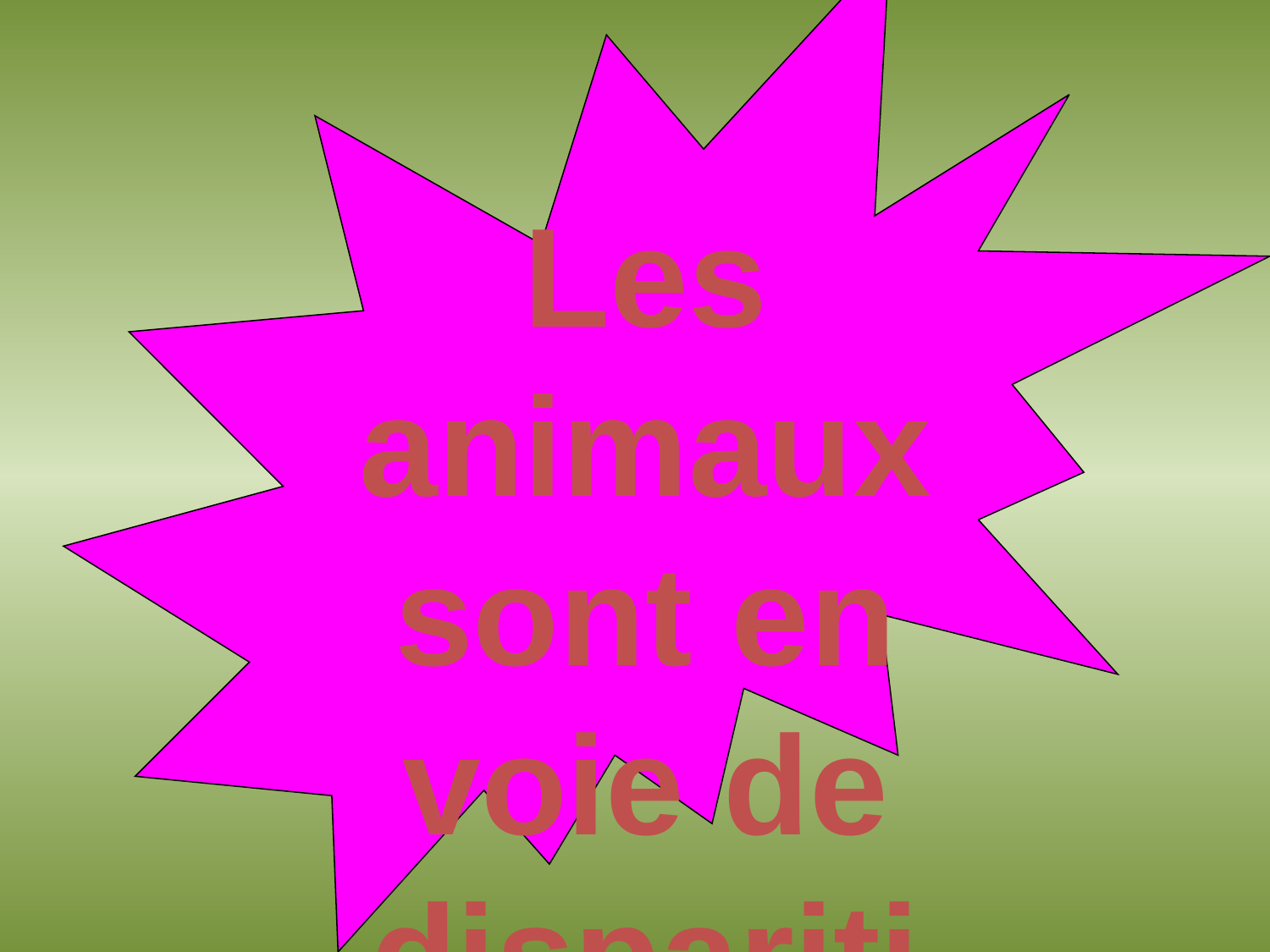

Les animaux sont en voie de disparition